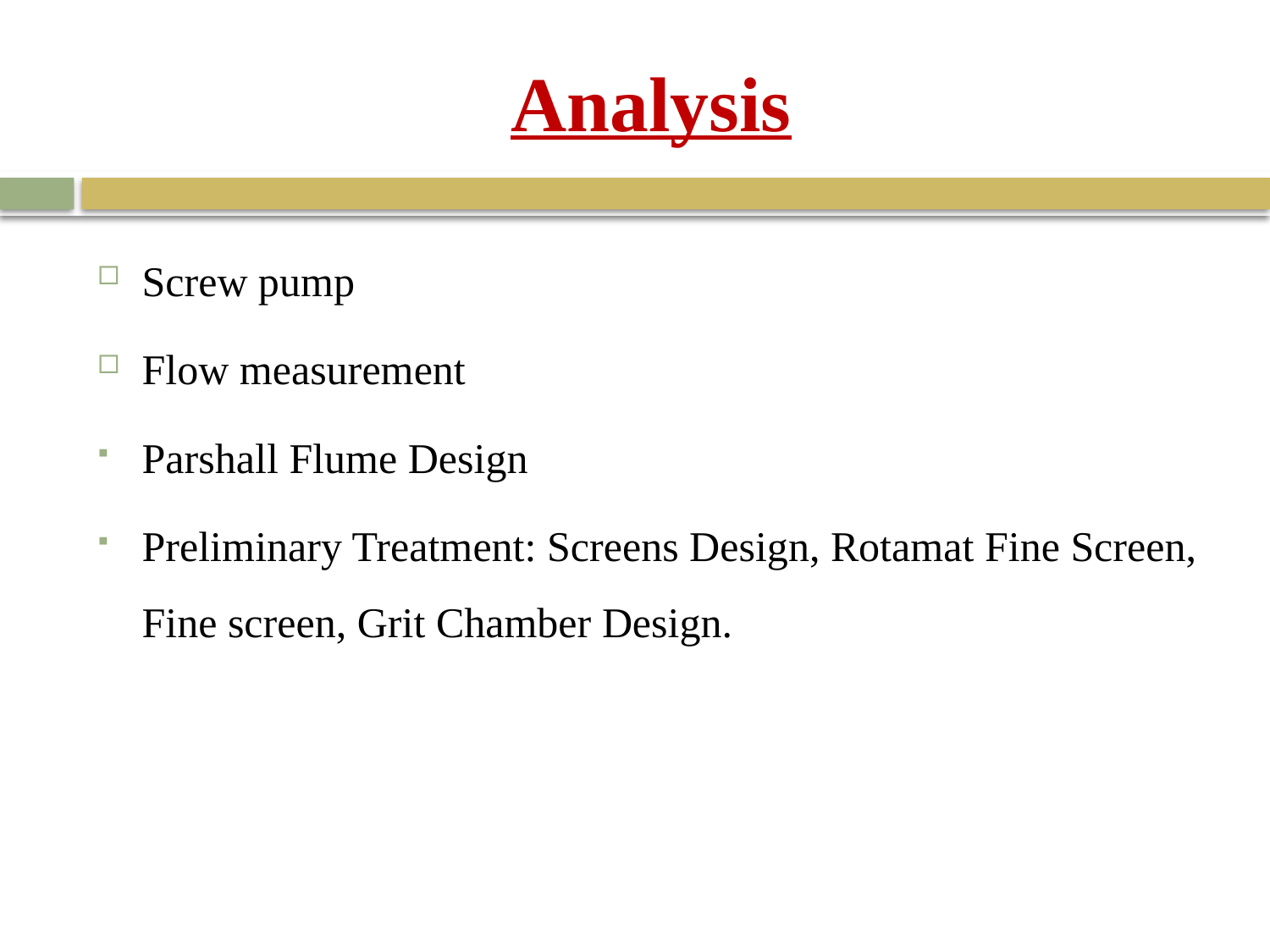

# Analysis
Screw pump
Flow measurement
Parshall Flume Design
Preliminary Treatment: Screens Design, Rotamat Fine Screen, Fine screen, Grit Chamber Design.